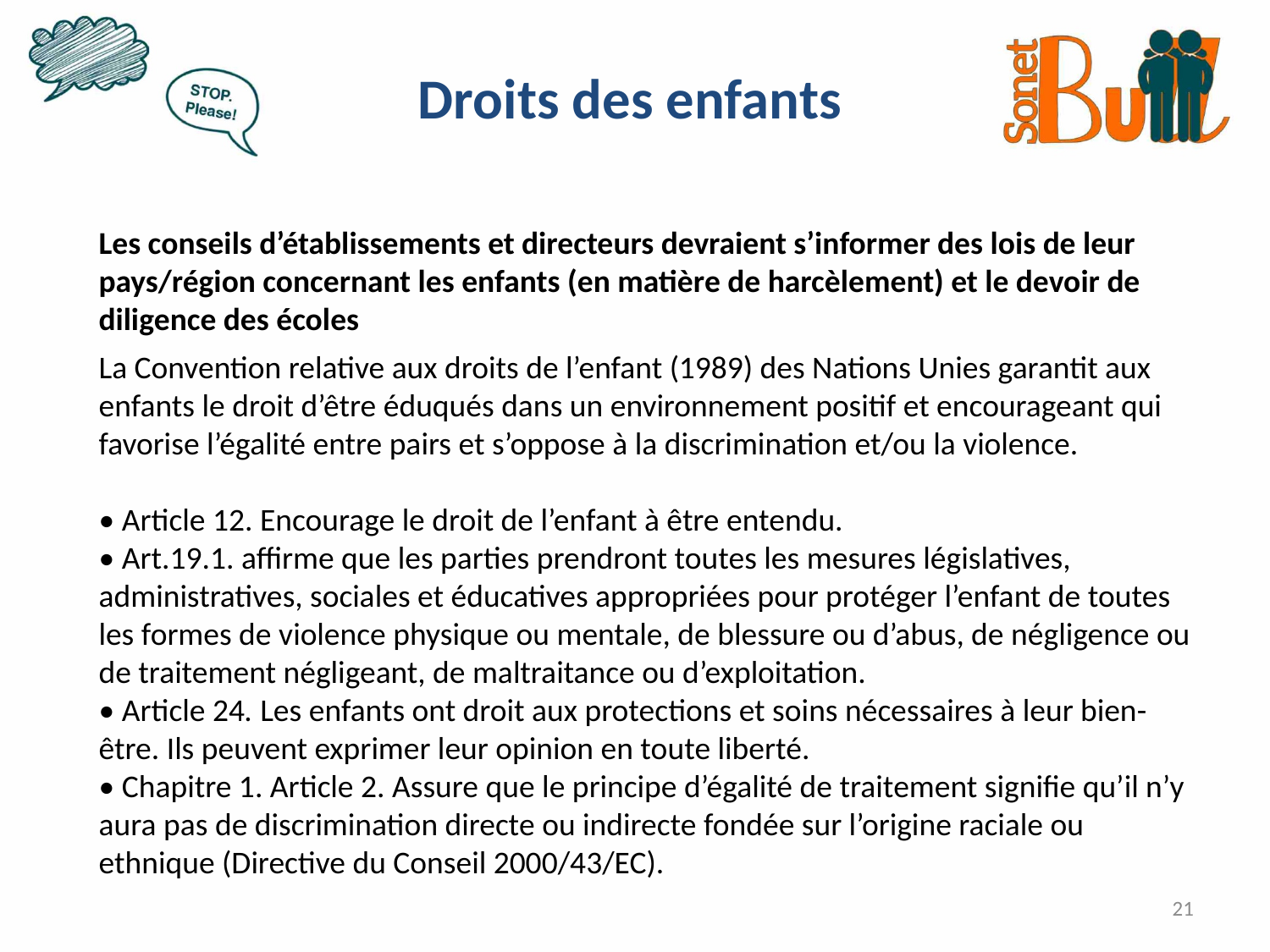

Droits des enfants
Les conseils d’établissements et directeurs devraient s’informer des lois de leur pays/région concernant les enfants (en matière de harcèlement) et le devoir de diligence des écoles
La Convention relative aux droits de l’enfant (1989) des Nations Unies garantit aux enfants le droit d’être éduqués dans un environnement positif et encourageant qui favorise l’égalité entre pairs et s’oppose à la discrimination et/ou la violence.

• Article 12. Encourage le droit de l’enfant à être entendu.
• Art.19.1. affirme que les parties prendront toutes les mesures législatives, administratives, sociales et éducatives appropriées pour protéger l’enfant de toutes les formes de violence physique ou mentale, de blessure ou d’abus, de négligence ou de traitement négligeant, de maltraitance ou d’exploitation.
• Article 24. Les enfants ont droit aux protections et soins nécessaires à leur bien-être. Ils peuvent exprimer leur opinion en toute liberté.
• Chapitre 1. Article 2. Assure que le principe d’égalité de traitement signifie qu’il n’y aura pas de discrimination directe ou indirecte fondée sur l’origine raciale ou ethnique (Directive du Conseil 2000/43/EC).

21